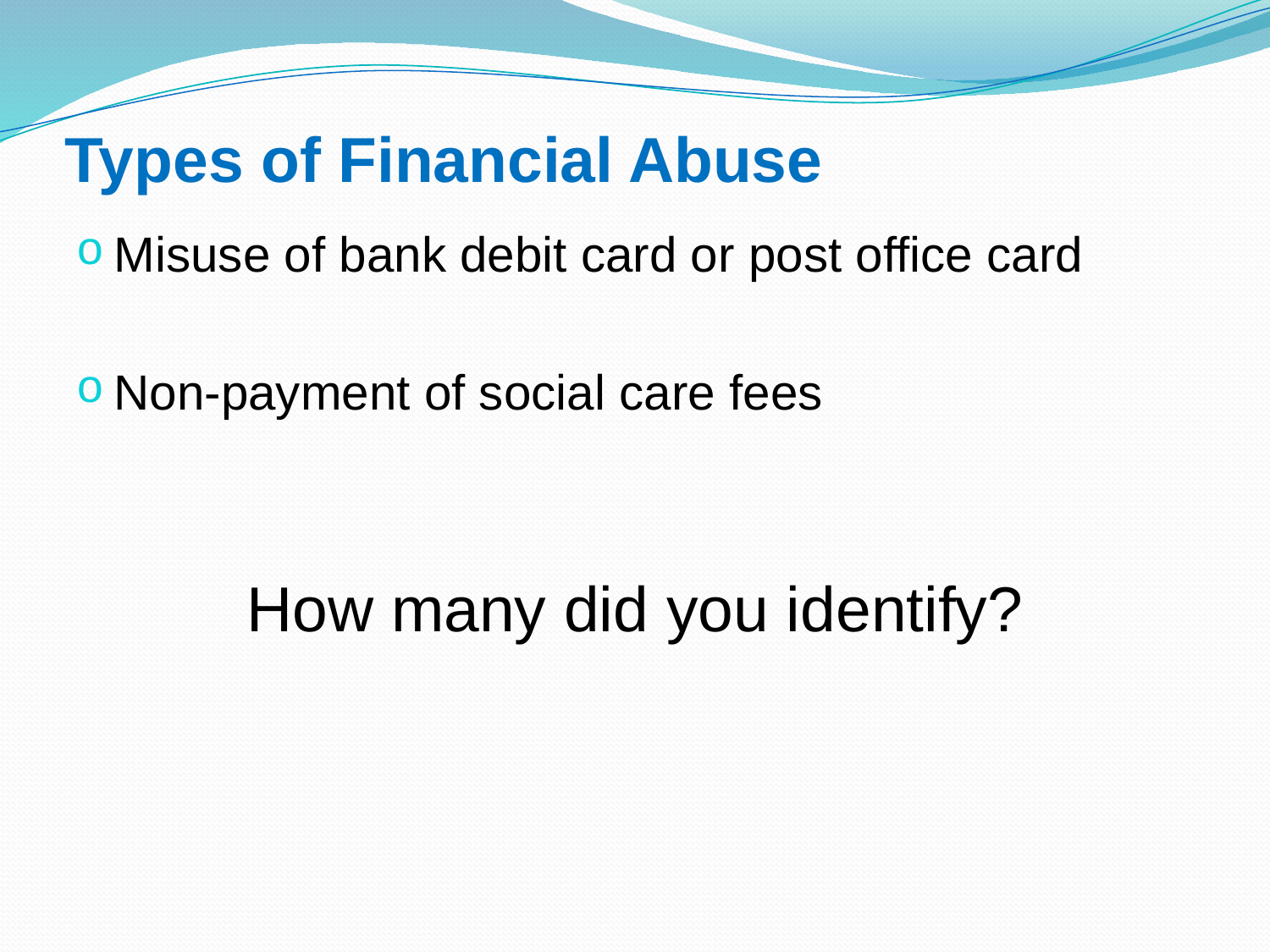

# Types of Financial Abuse
Misuse of bank debit card or post office card

Non-payment of social care fees

How many did you identify?